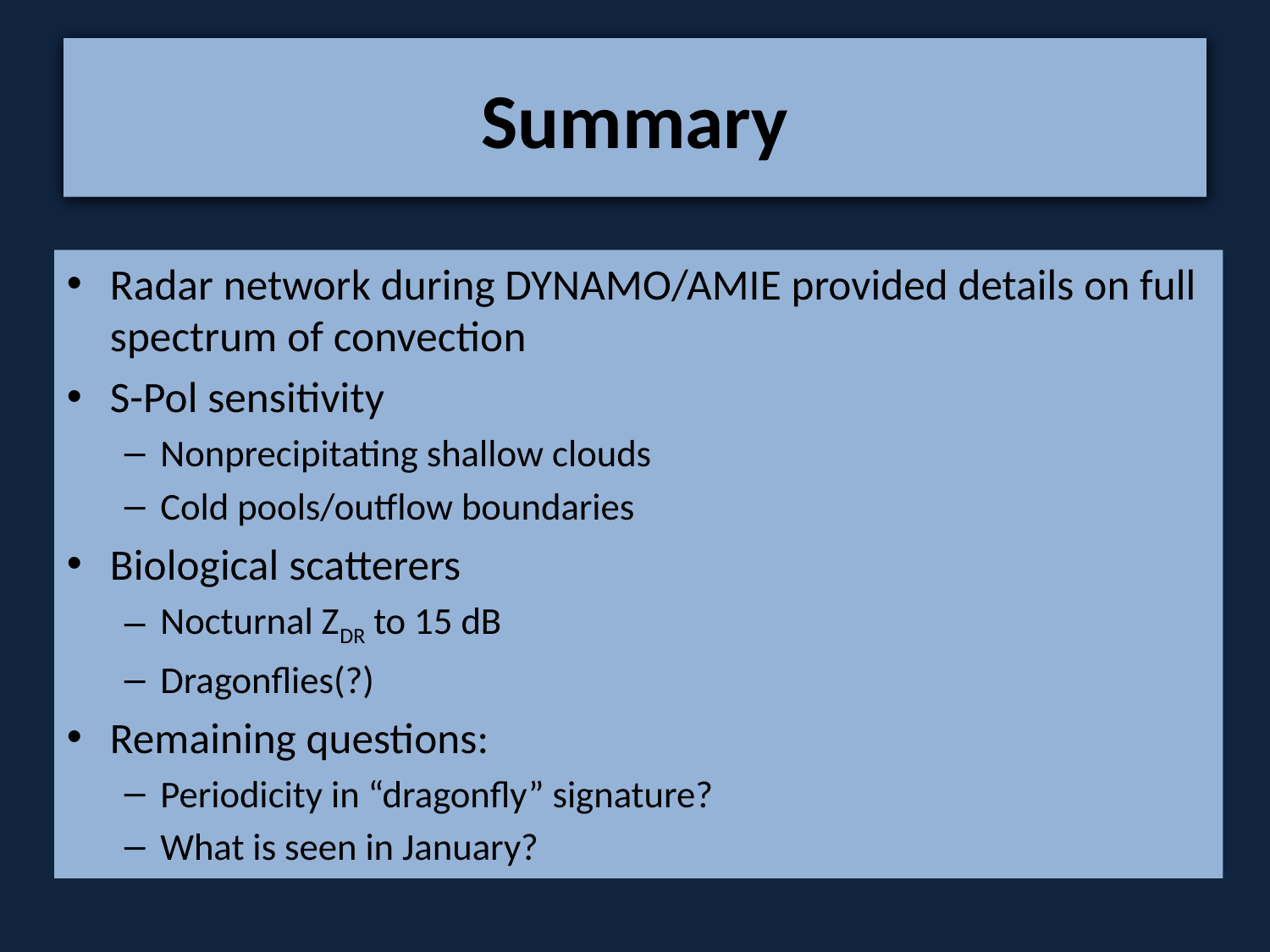

# Summary
Radar network during DYNAMO/AMIE provided details on full spectrum of convection
S-Pol sensitivity
Nonprecipitating shallow clouds
Cold pools/outflow boundaries
Biological scatterers
Nocturnal ZDR to 15 dB
Dragonflies(?)
Remaining questions:
Periodicity in “dragonfly” signature?
What is seen in January?